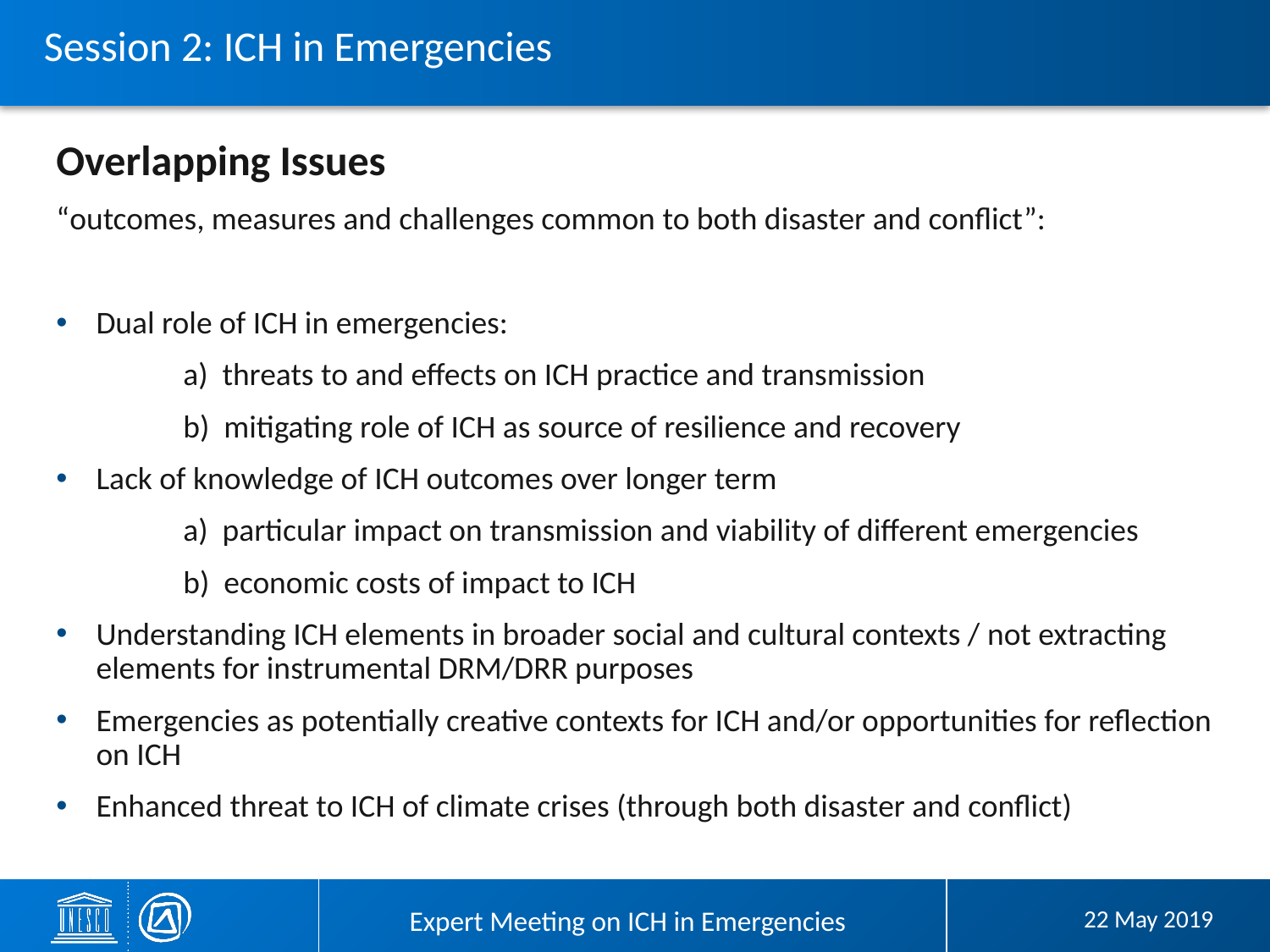

# Session 2: ICH in Emergencies
Overlapping Issues
“outcomes, measures and challenges common to both disaster and conflict”:

Dual role of ICH in emergencies:
	a)  threats to and effects on ICH practice and transmission
	b)  mitigating role of ICH as source of resilience and recovery
Lack of knowledge of ICH outcomes over longer term
	a)  particular impact on transmission and viability of different emergencies
	b)  economic costs of impact to ICH
Understanding ICH elements in broader social and cultural contexts / not extracting elements for instrumental DRM/DRR purposes
Emergencies as potentially creative contexts for ICH and/or opportunities for reflection on ICH
Enhanced threat to ICH of climate crises (through both disaster and conflict)

Expert Meeting on ICH in Emergencies
22 May 2019